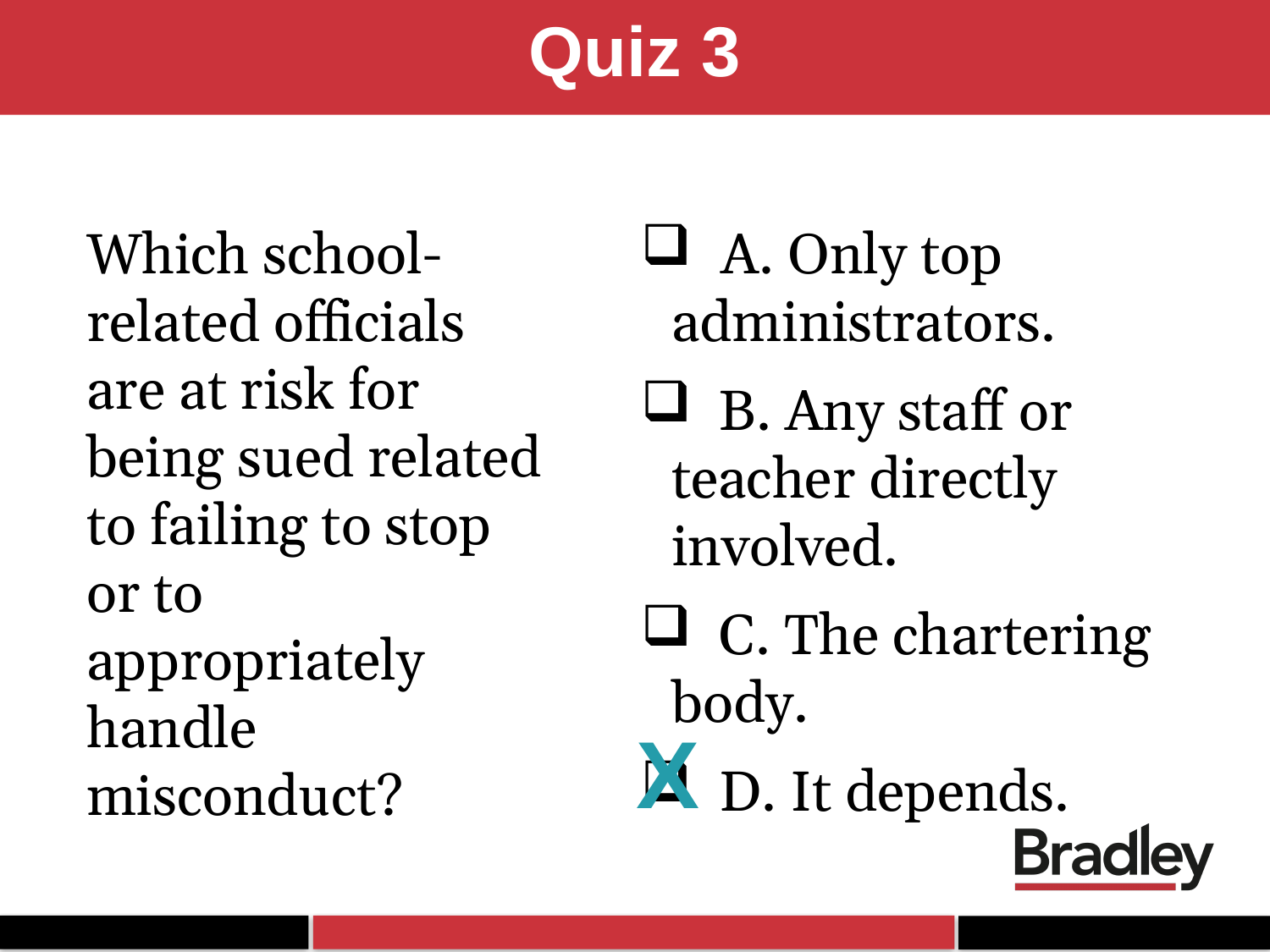

Quiz 3
Which school-related officials are at risk for being sued related to failing to stop or to appropriately handle misconduct?
  A. Only top 	administrators.
  B. Any staff or 	teacher directly 	involved.
  C. The chartering 	body.
  D. It depends.
X